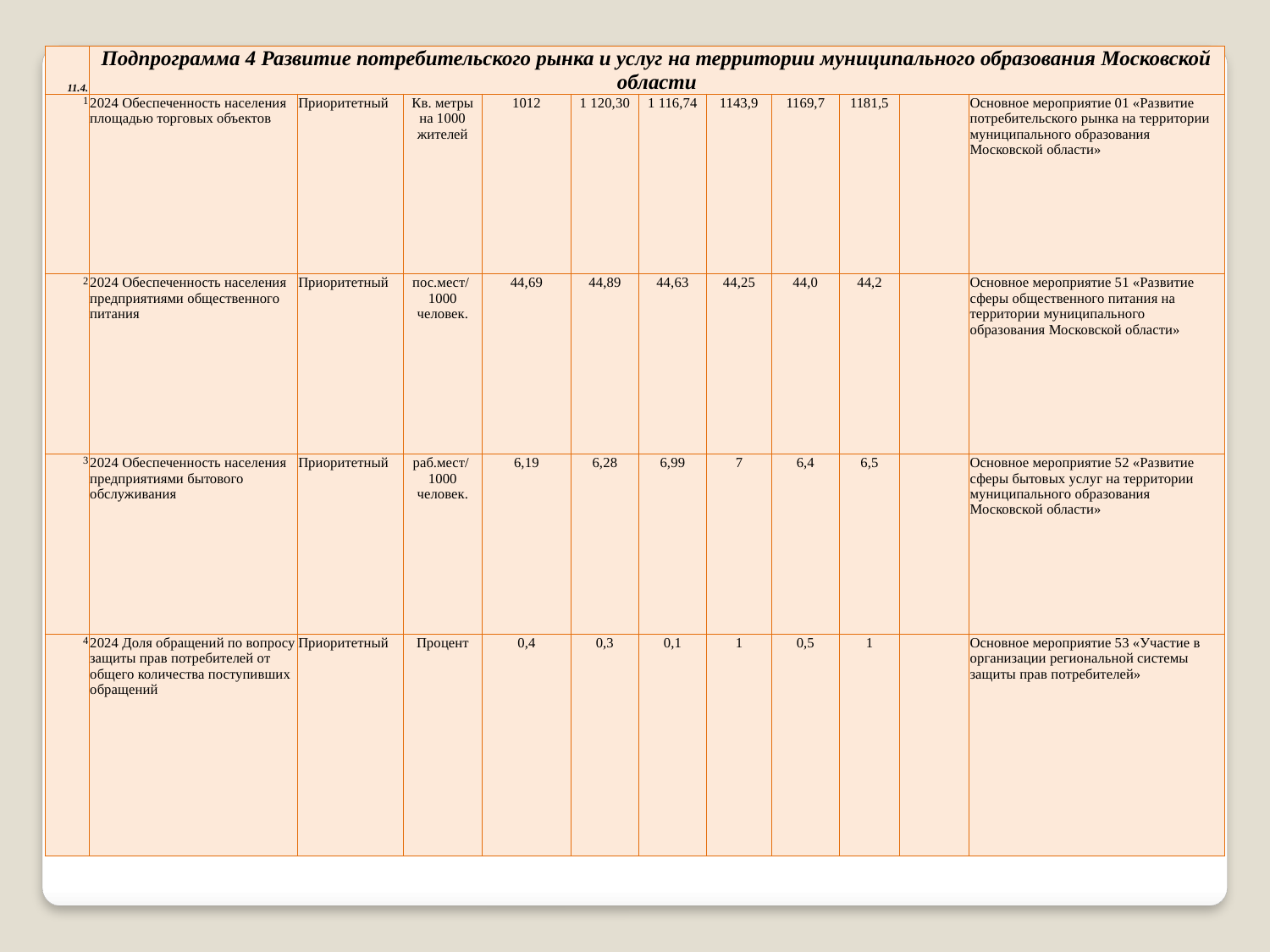

| 11.4. | Подпрограмма 4 Развитие потребительского рынка и услуг на территории муниципального образования Московской области |  |  |  |  |  |  |  |  |  |  |
| --- | --- | --- | --- | --- | --- | --- | --- | --- | --- | --- | --- |
| 1 | 2024 Обеспеченность населения площадью торговых объектов | Приоритетный | Кв. метры на 1000 жителей | 1012 | 1 120,30 | 1 116,74 | 1143,9 | 1169,7 | 1181,5 |  | Основное мероприятие 01 «Развитие потребительского рынка на территории муниципального образования Московской области» |
| 2 | 2024 Обеспеченность населения предприятиями общественного питания | Приоритетный | пос.мест/ 1000 человек. | 44,69 | 44,89 | 44,63 | 44,25 | 44,0 | 44,2 |  | Основное мероприятие 51 «Развитие сферы общественного питания на территории муниципального образования Московской области» |
| 3 | 2024 Обеспеченность населения предприятиями бытового обслуживания | Приоритетный | раб.мест/ 1000 человек. | 6,19 | 6,28 | 6,99 | 7 | 6,4 | 6,5 |  | Основное мероприятие 52 «Развитие сферы бытовых услуг на территории муниципального образования Московской области» |
| 4 | 2024 Доля обращений по вопросу защиты прав потребителей от общего количества поступивших обращений | Приоритетный | Процент | 0,4 | 0,3 | 0,1 | 1 | 0,5 | 1 |  | Основное мероприятие 53 «Участие в организации региональной системы защиты прав потребителей» |